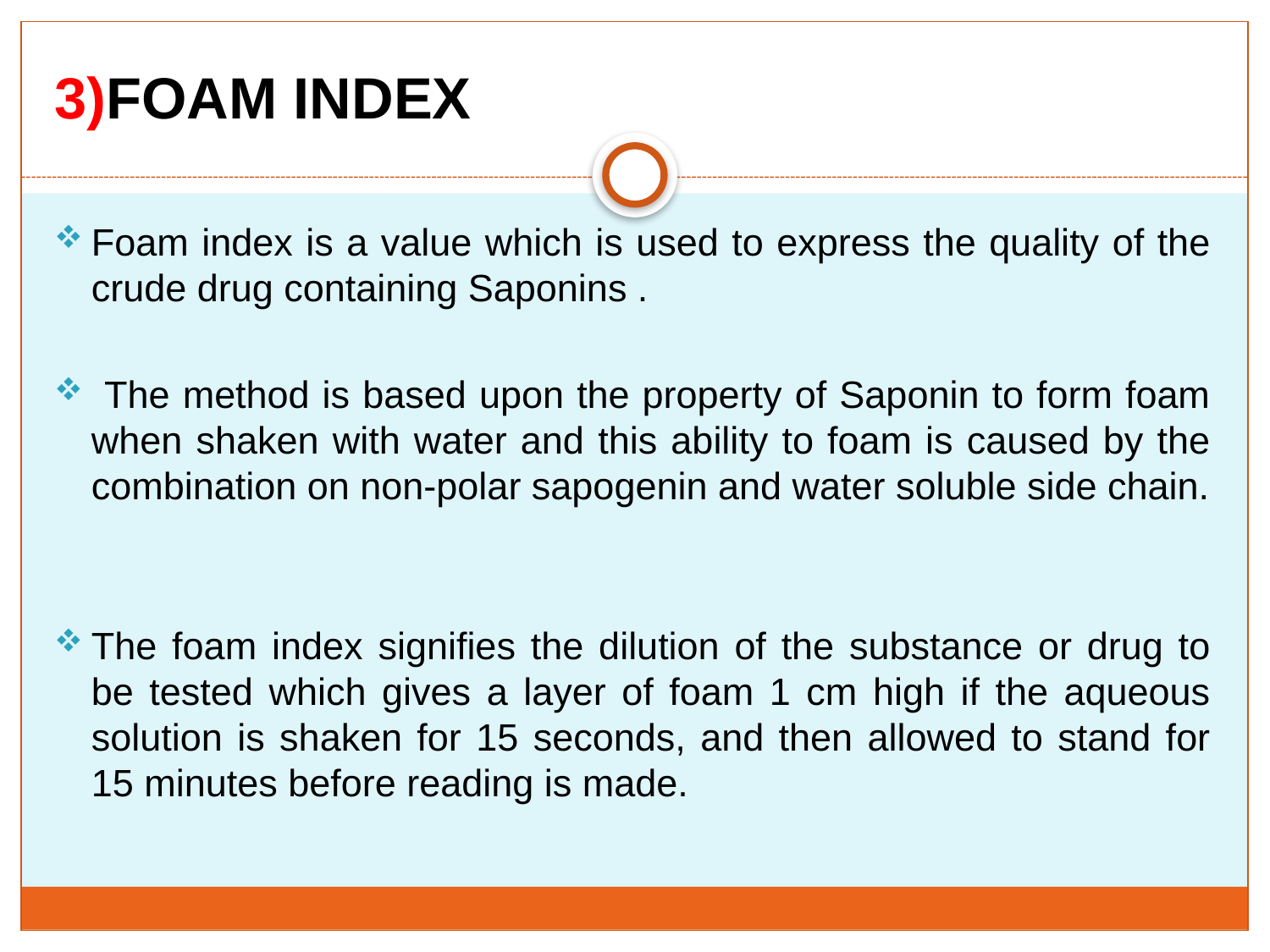

# 3)FOAM INDEX
Foam index is a value which is used to express the quality of the crude drug containing Saponins .

 The method is based upon the property of Saponin to form foam when shaken with water and this ability to foam is caused by the combination on non-polar sapogenin and water soluble side chain.

The foam index signifies the dilution of the substance or drug to be tested which gives a layer of foam 1 cm high if the aqueous solution is shaken for 15 seconds, and then allowed to stand for 15 minutes before reading is made.